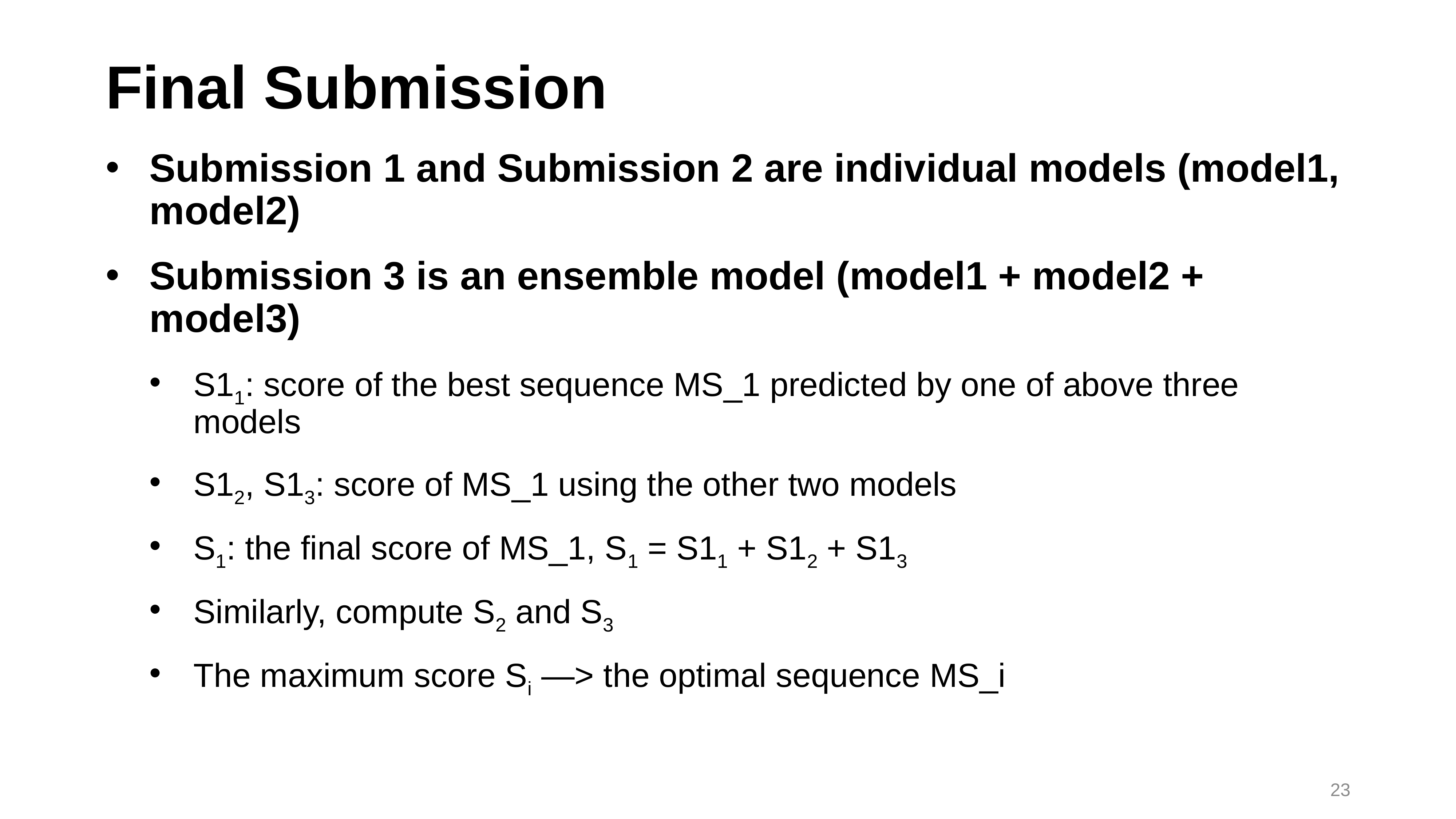

# Final Submission
Submission 1 and Submission 2 are individual models (model1, model2)
Submission 3 is an ensemble model (model1 + model2 + model3)
S11: score of the best sequence MS_1 predicted by one of above three models
S12, S13: score of MS_1 using the other two models
S1: the final score of MS_1, S1 = S11 + S12 + S13
Similarly, compute S2 and S3
The maximum score Si —> the optimal sequence MS_i
23